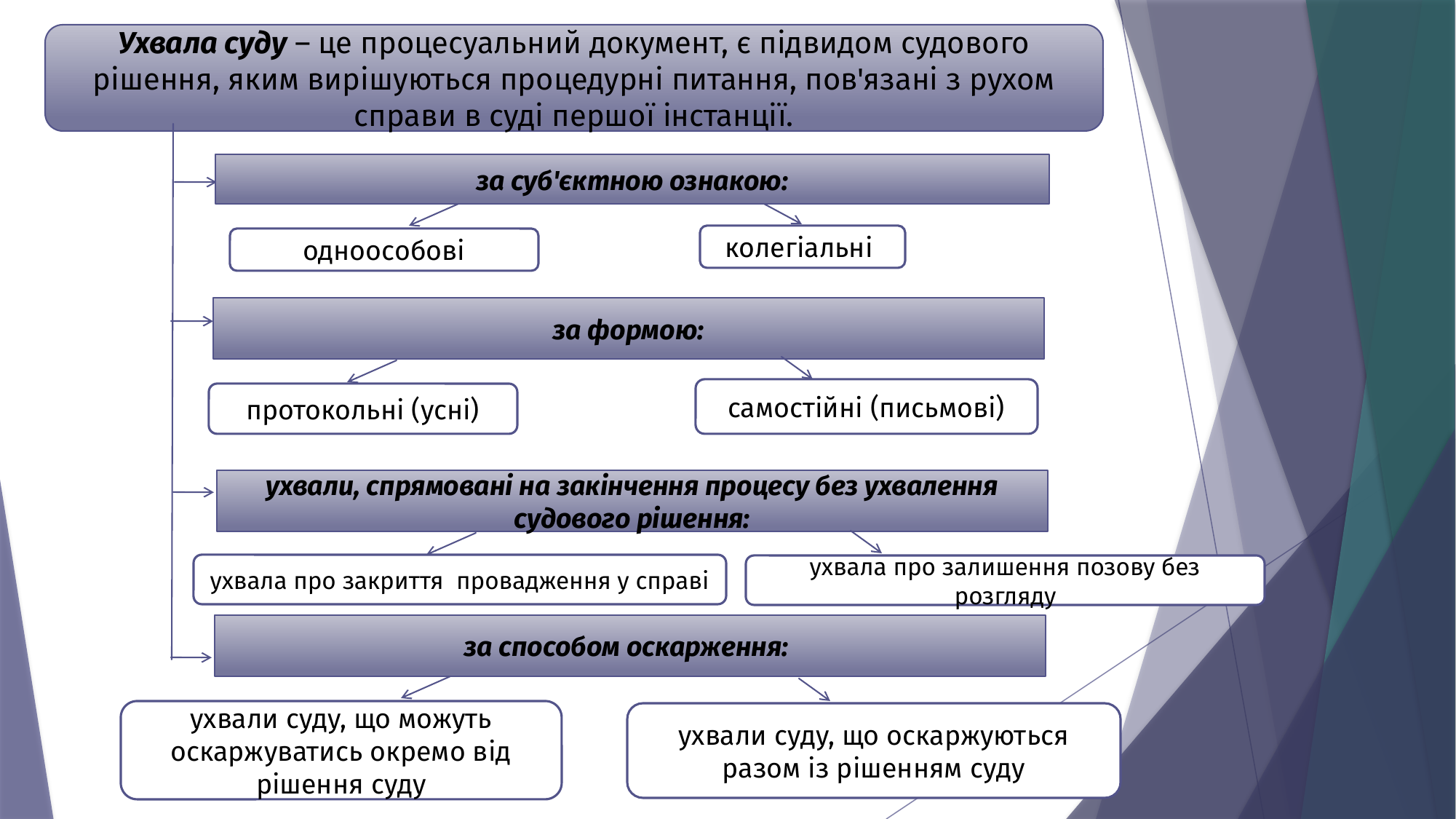

Ухвала суду – це процесуальний документ, є підвидом судового рішення, яким вирішуються процедурні питання, пов'язані з рухом справи в суді першої інстанції.
за суб'єктною ознакою:
колегіальні
одноособові
за формою:
самостійні (письмові)
протокольні (усні)
ухвали, спрямовані на закінчення процесу без ухвалення судового рішення:
ухвала про закриття  провадження у справі
ухвала про залишення позову без розгляду
за способом оскарження:
ухвали суду, що можуть оскаржуватись окремо від рішення суду
ухвали суду, що оскаржуються разом із рішенням суду